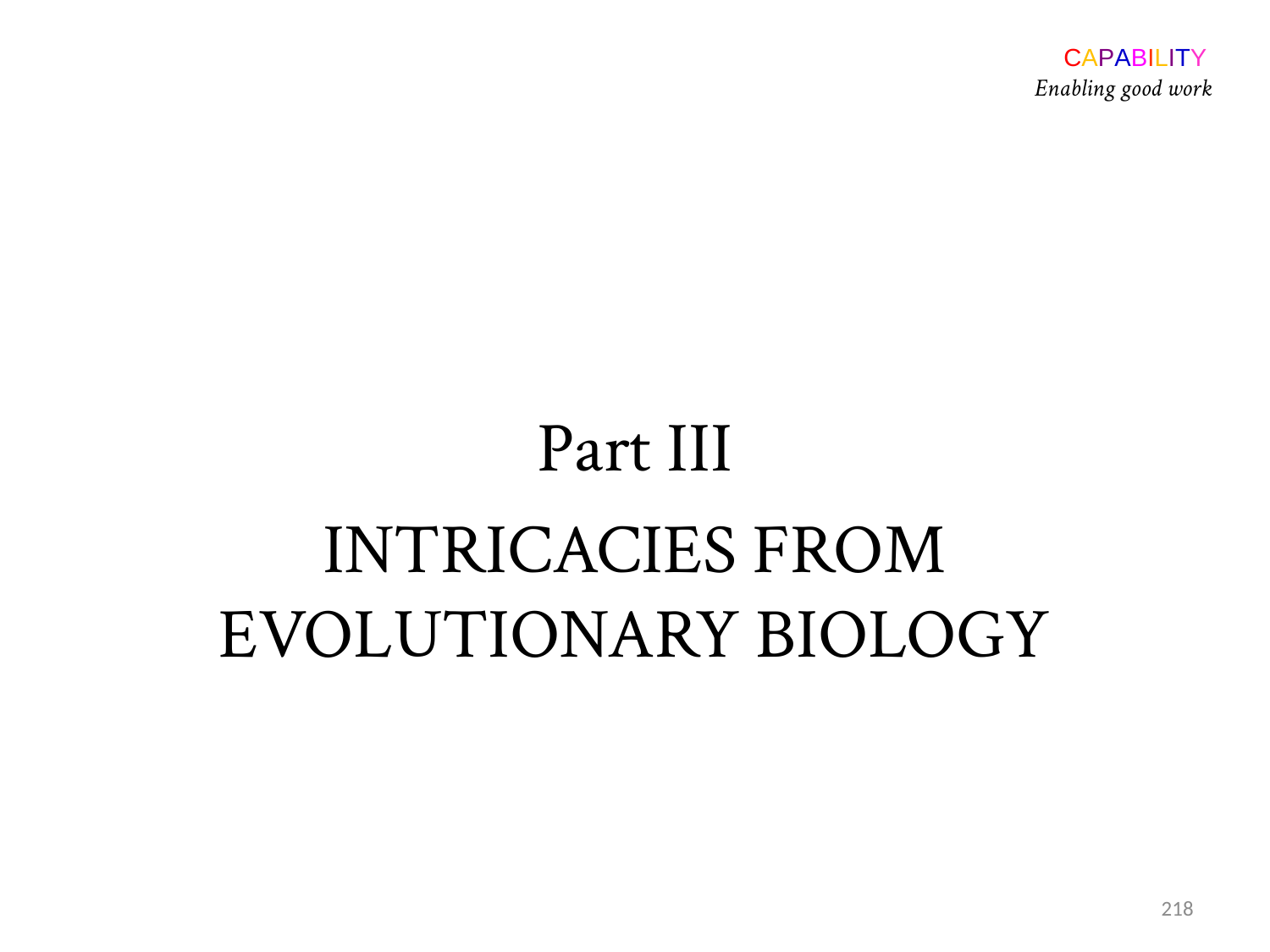

CAPABILITY
Enabling good work
# Part III INTRICACIES FROM EVOLUTIONARY BIOLOGY
218